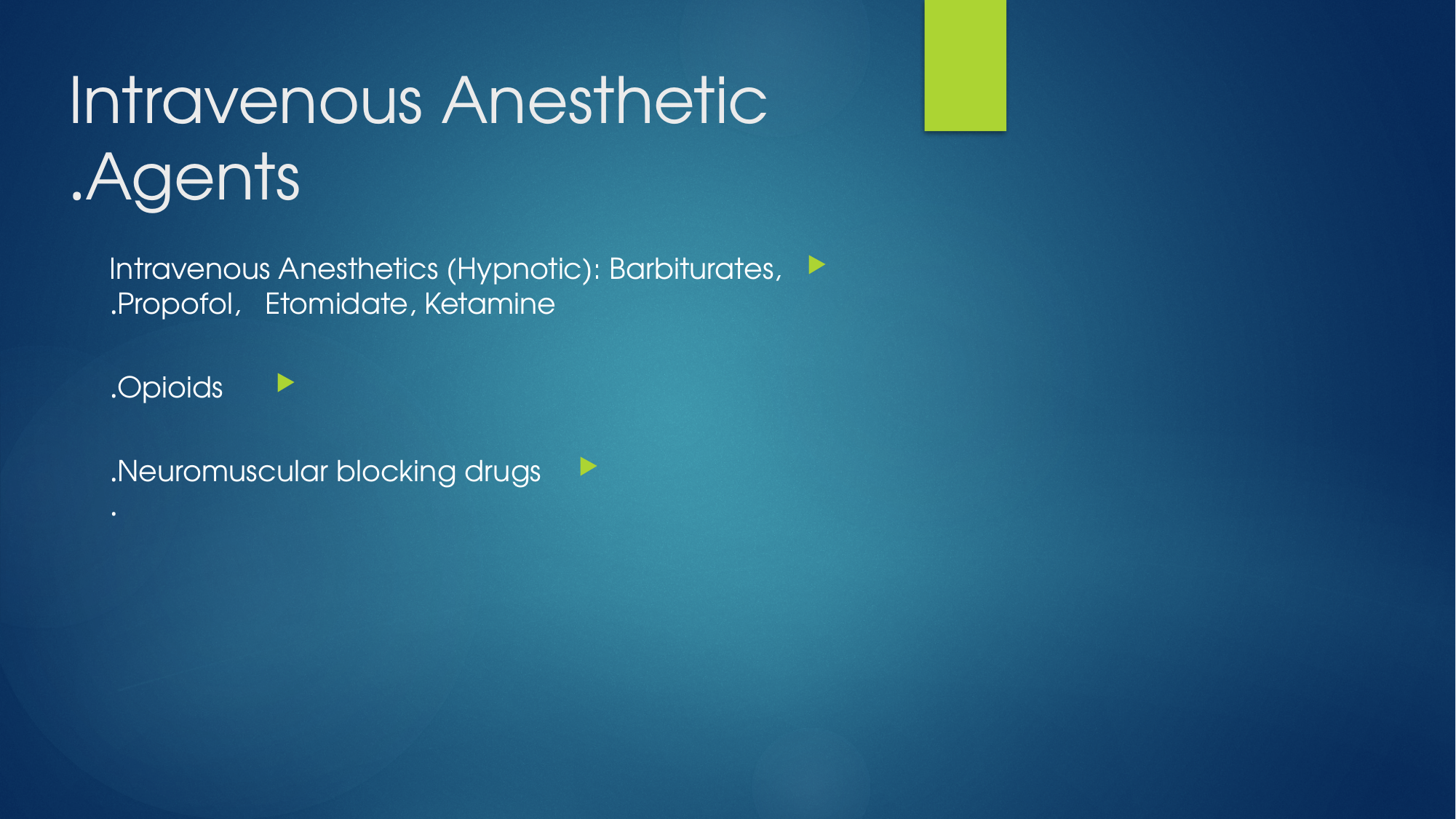

# Intravenous Anesthetic Agents.
Intravenous Anesthetics (Hypnotic): Barbiturates, Propofol,   Etomidate, Ketamine.
Opioids.
Neuromuscular blocking drugs.
.